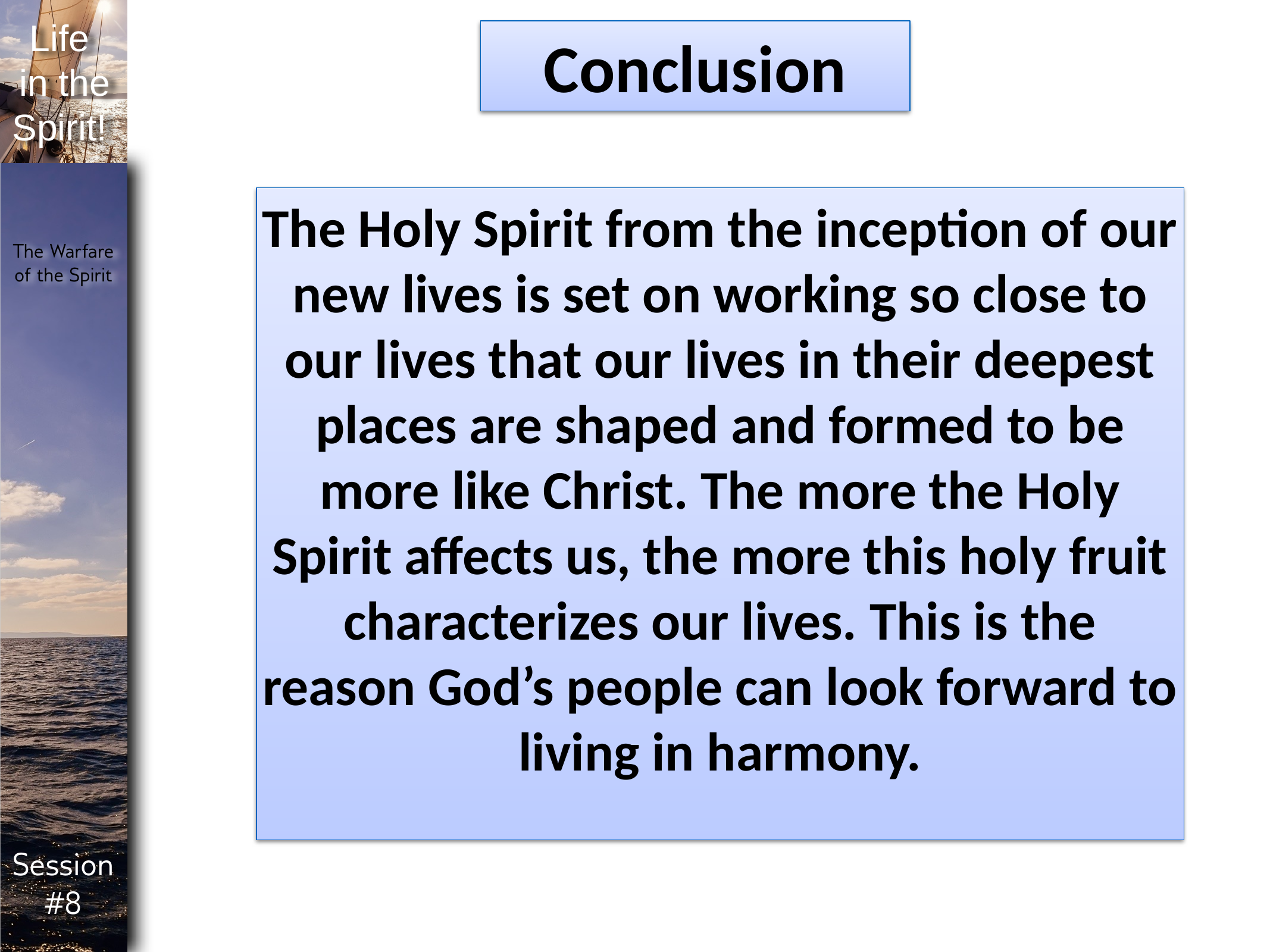

Conclusion
The Holy Spirit from the inception of our new lives is set on working so close to our lives that our lives in their deepest places are shaped and formed to be more like Christ. The more the Holy Spirit affects us, the more this holy fruit characterizes our lives. This is the reason God’s people can look forward to living in harmony.